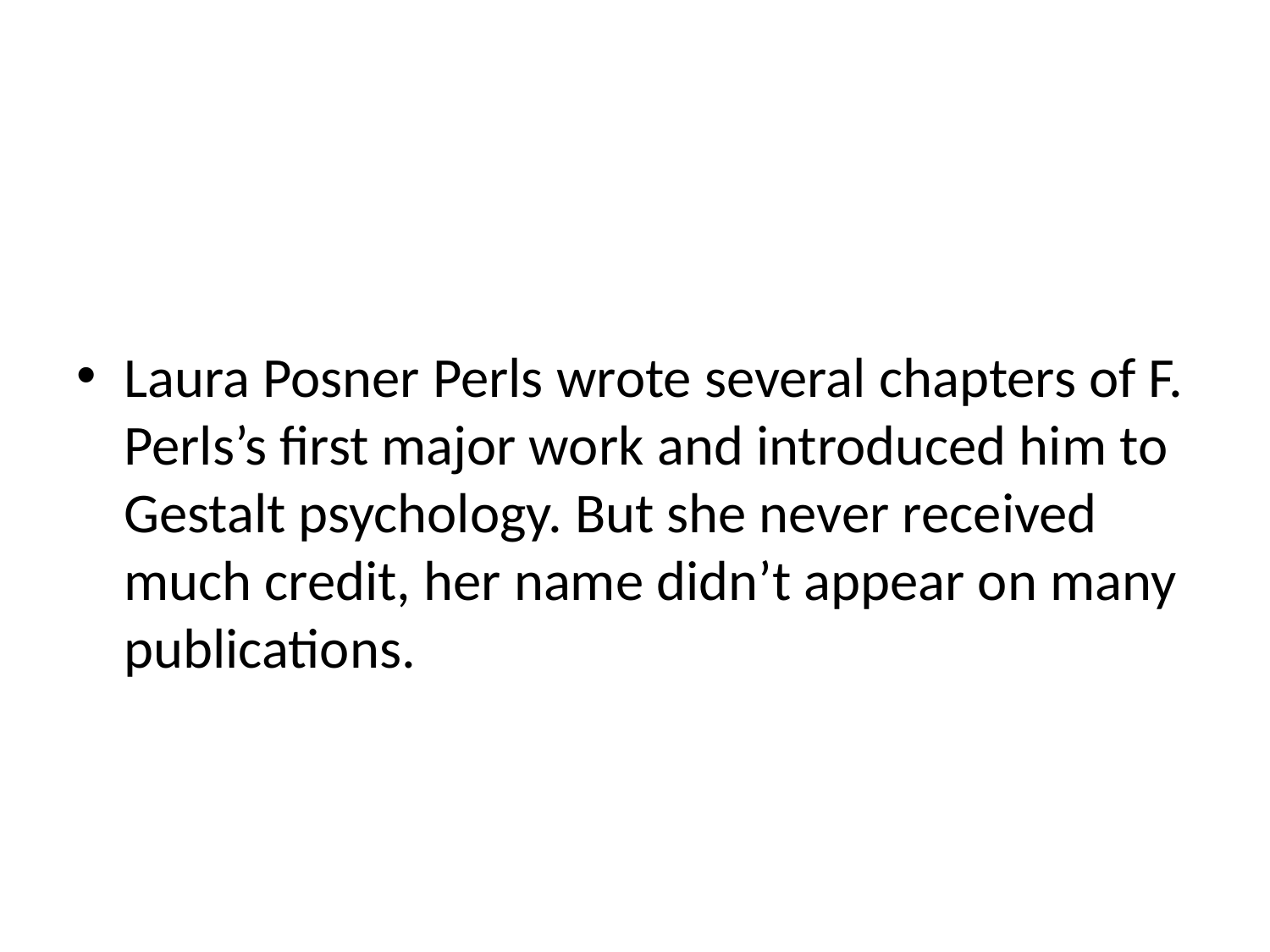

#

Laura Posner Perls wrote several chapters of F. Perls’s first major work and introduced him to Gestalt psychology. But she never received much credit, her name didn’t appear on many publications.